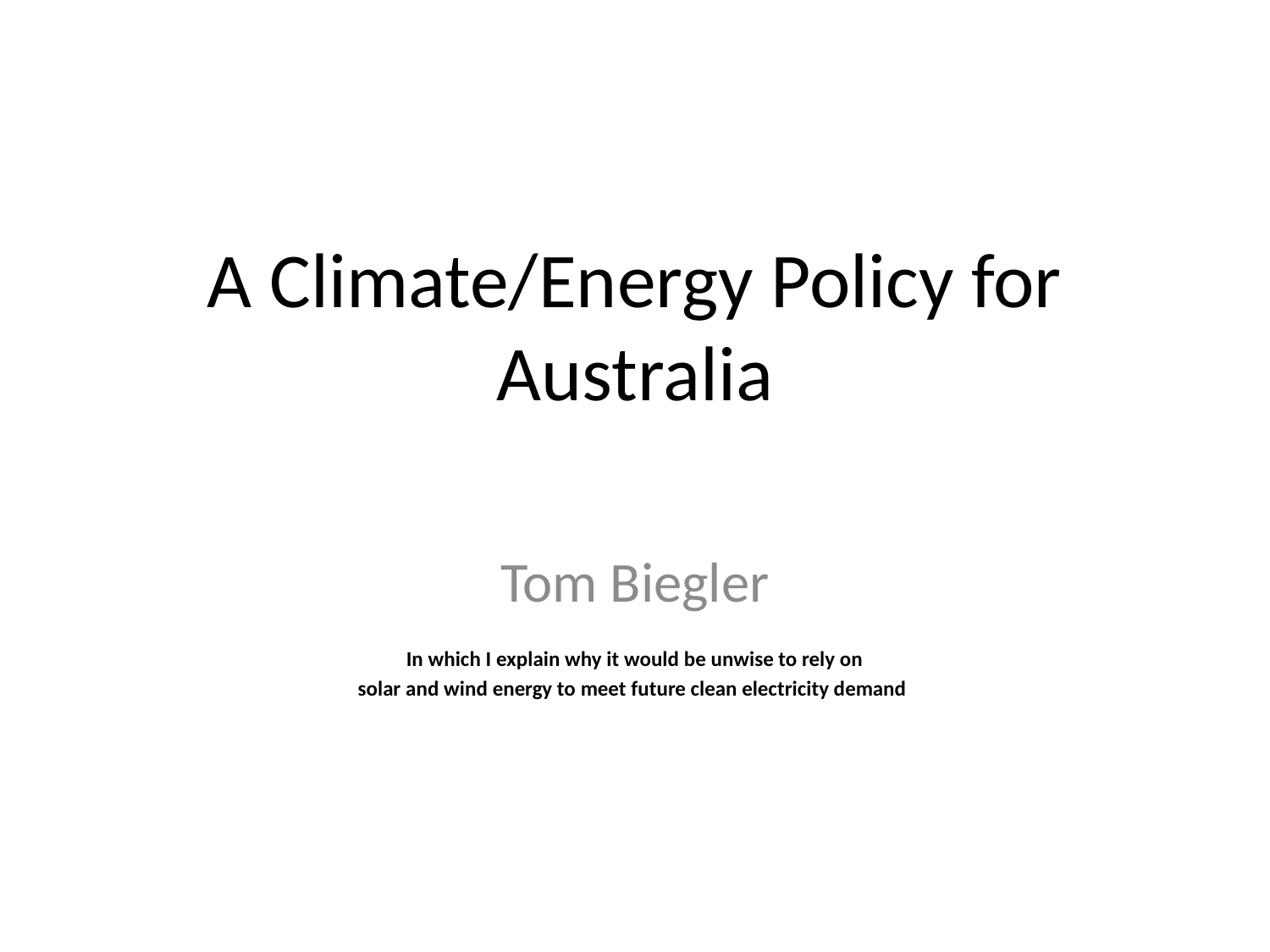

# A Climate/Energy Policy for Australia
Tom Biegler

In which I explain why it would be unwise to rely on
solar and wind energy to meet future clean electricity demand